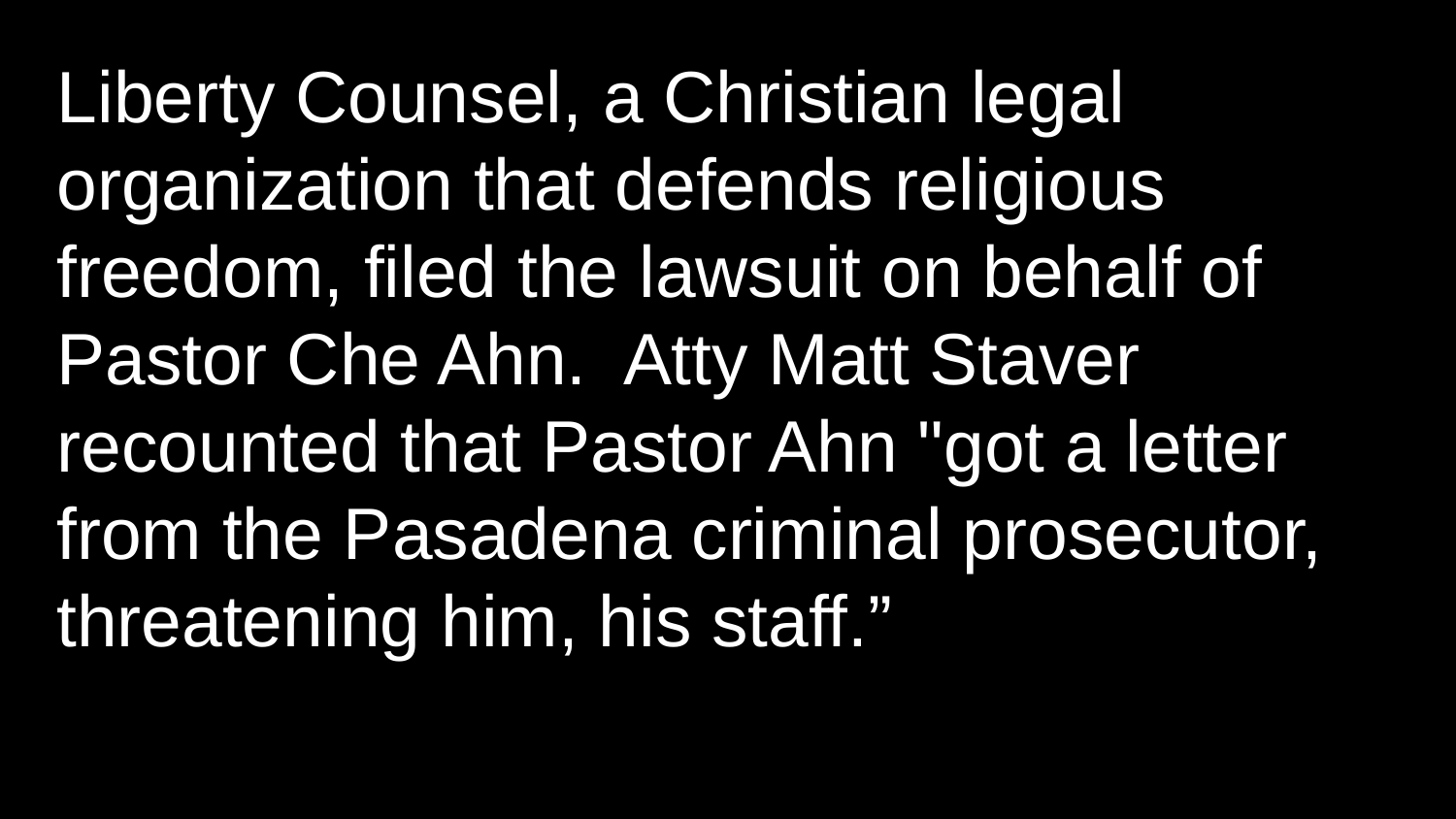

Liberty Counsel, a Christian legal organization that defends religious freedom, filed the lawsuit on behalf of Pastor Che Ahn.  Atty Matt Staver recounted that Pastor Ahn "got a letter from the Pasadena criminal prosecutor, threatening him, his staff.”